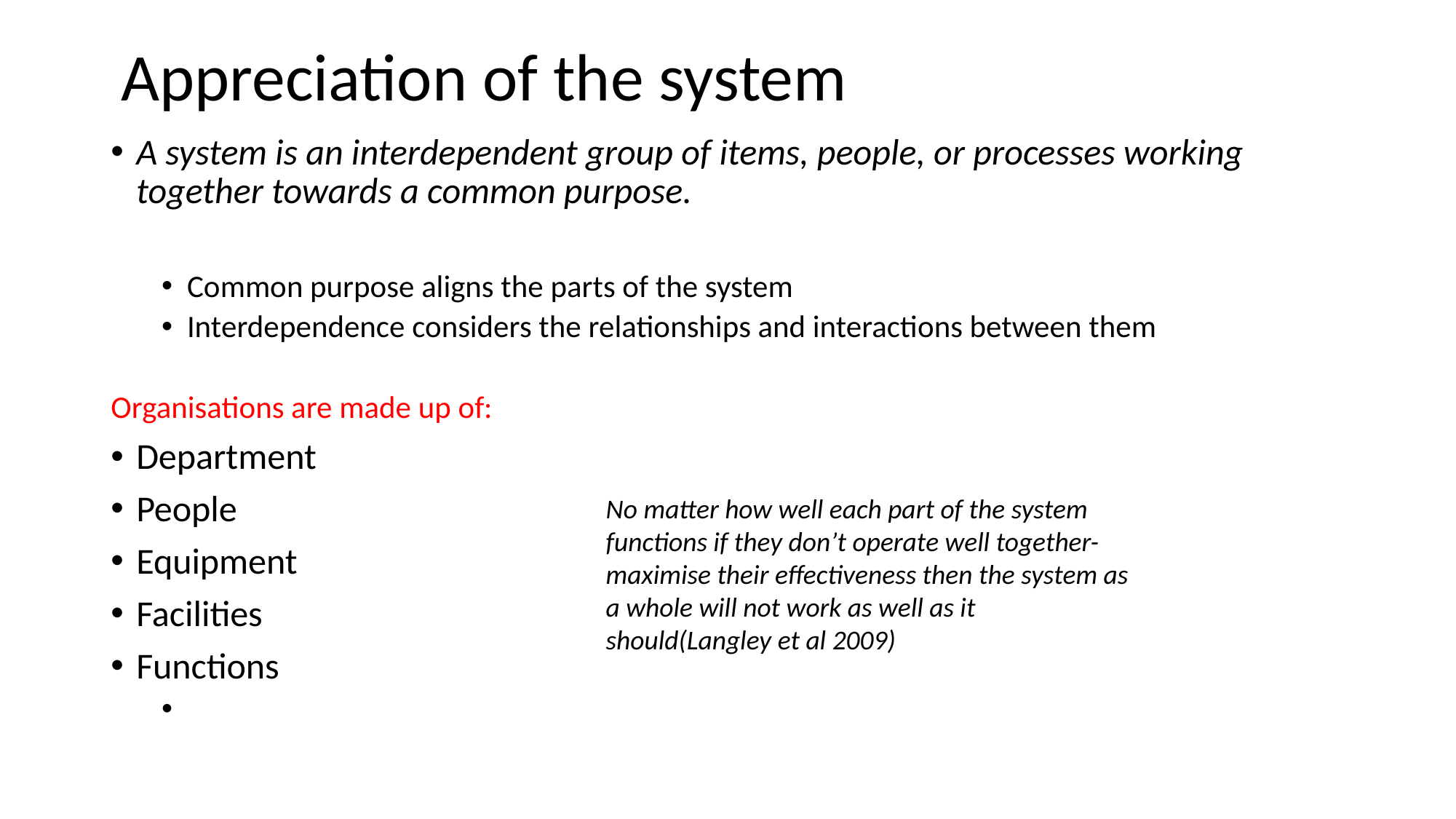

# Appreciation of the system
A system is an interdependent group of items, people, or processes working together towards a common purpose.

Common purpose aligns the parts of the system
Interdependence considers the relationships and interactions between them

Organisations are made up of:
Department
People
Equipment
Facilities
Functions

No matter how well each part of the system functions if they don’t operate well together- maximise their effectiveness then the system as a whole will not work as well as it should(Langley et al 2009)